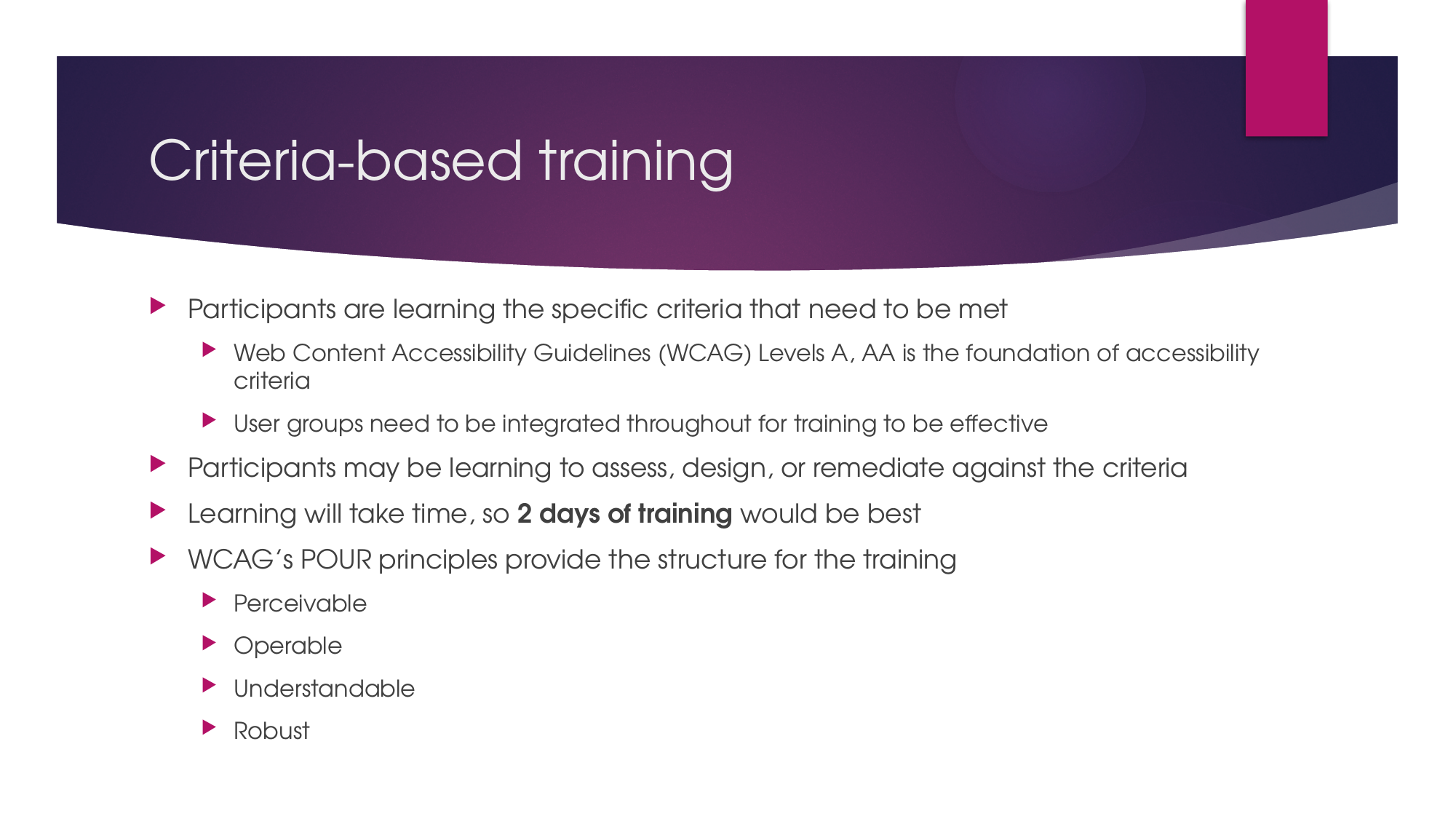

# Criteria-based training
Participants are learning the specific criteria that need to be met
Web Content Accessibility Guidelines (WCAG) Levels A, AA is the foundation of accessibility criteria
User groups need to be integrated throughout for training to be effective
Participants may be learning to assess, design, or remediate against the criteria
Learning will take time, so 2 days of training would be best
WCAG’s POUR principles provide the structure for the training
Perceivable
Operable
Understandable
Robust